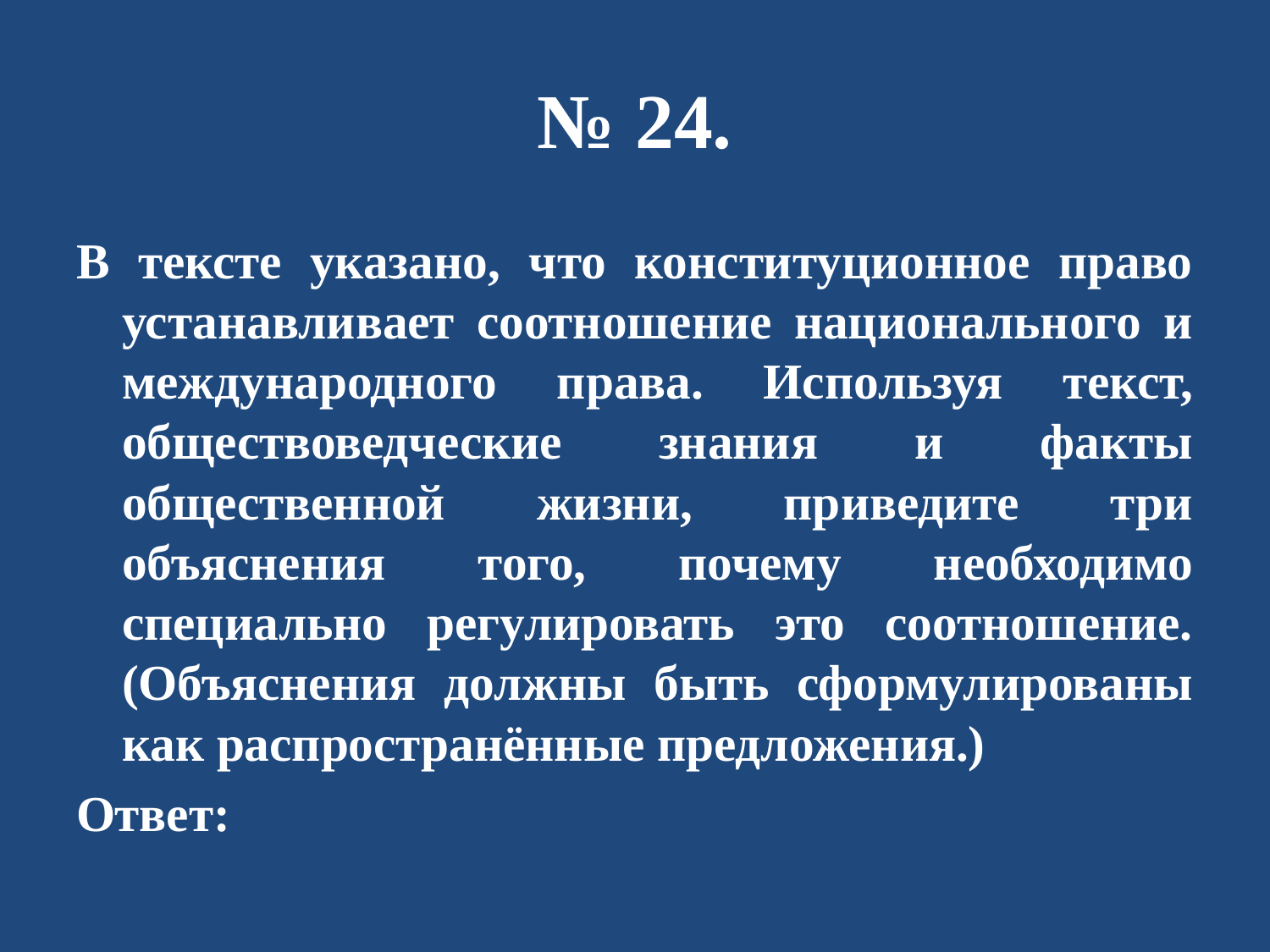

# № 24.
В тексте указано, что конституционное право устанавливает соотношение национального и международного права. Используя текст, обществоведческие знания и факты общественной жизни, приведите три объяснения того, почему необходимо специально регулировать это соотношение. (Объяснения должны быть сформулированы как распространённые предложения.)
Ответ: